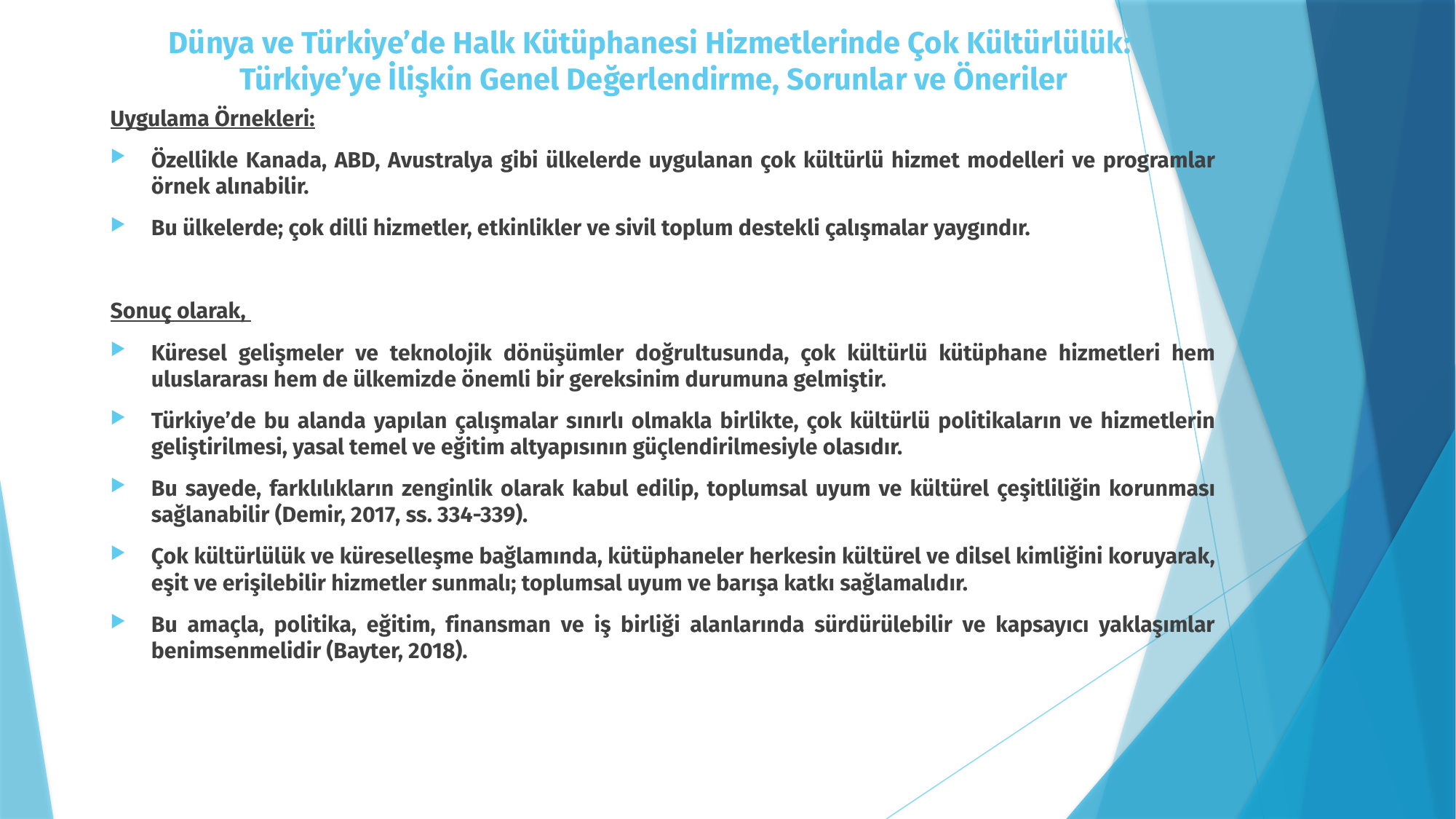

# Dünya ve Türkiye’de Halk Kütüphanesi Hizmetlerinde Çok Kültürlülük: Türkiye’ye İlişkin Genel Değerlendirme, Sorunlar ve Öneriler
Uygulama Örnekleri:
Özellikle Kanada, ABD, Avustralya gibi ülkelerde uygulanan çok kültürlü hizmet modelleri ve programlar örnek alınabilir.
Bu ülkelerde; çok dilli hizmetler, etkinlikler ve sivil toplum destekli çalışmalar yaygındır.

Sonuç olarak,
Küresel gelişmeler ve teknolojik dönüşümler doğrultusunda, çok kültürlü kütüphane hizmetleri hem uluslararası hem de ülkemizde önemli bir gereksinim durumuna gelmiştir.
Türkiye’de bu alanda yapılan çalışmalar sınırlı olmakla birlikte, çok kültürlü politikaların ve hizmetlerin geliştirilmesi, yasal temel ve eğitim altyapısının güçlendirilmesiyle olasıdır.
Bu sayede, farklılıkların zenginlik olarak kabul edilip, toplumsal uyum ve kültürel çeşitliliğin korunması sağlanabilir (Demir, 2017, ss. 334-339).
Çok kültürlülük ve küreselleşme bağlamında, kütüphaneler herkesin kültürel ve dilsel kimliğini koruyarak, eşit ve erişilebilir hizmetler sunmalı; toplumsal uyum ve barışa katkı sağlamalıdır.
Bu amaçla, politika, eğitim, finansman ve iş birliği alanlarında sürdürülebilir ve kapsayıcı yaklaşımlar benimsenmelidir (Bayter, 2018).